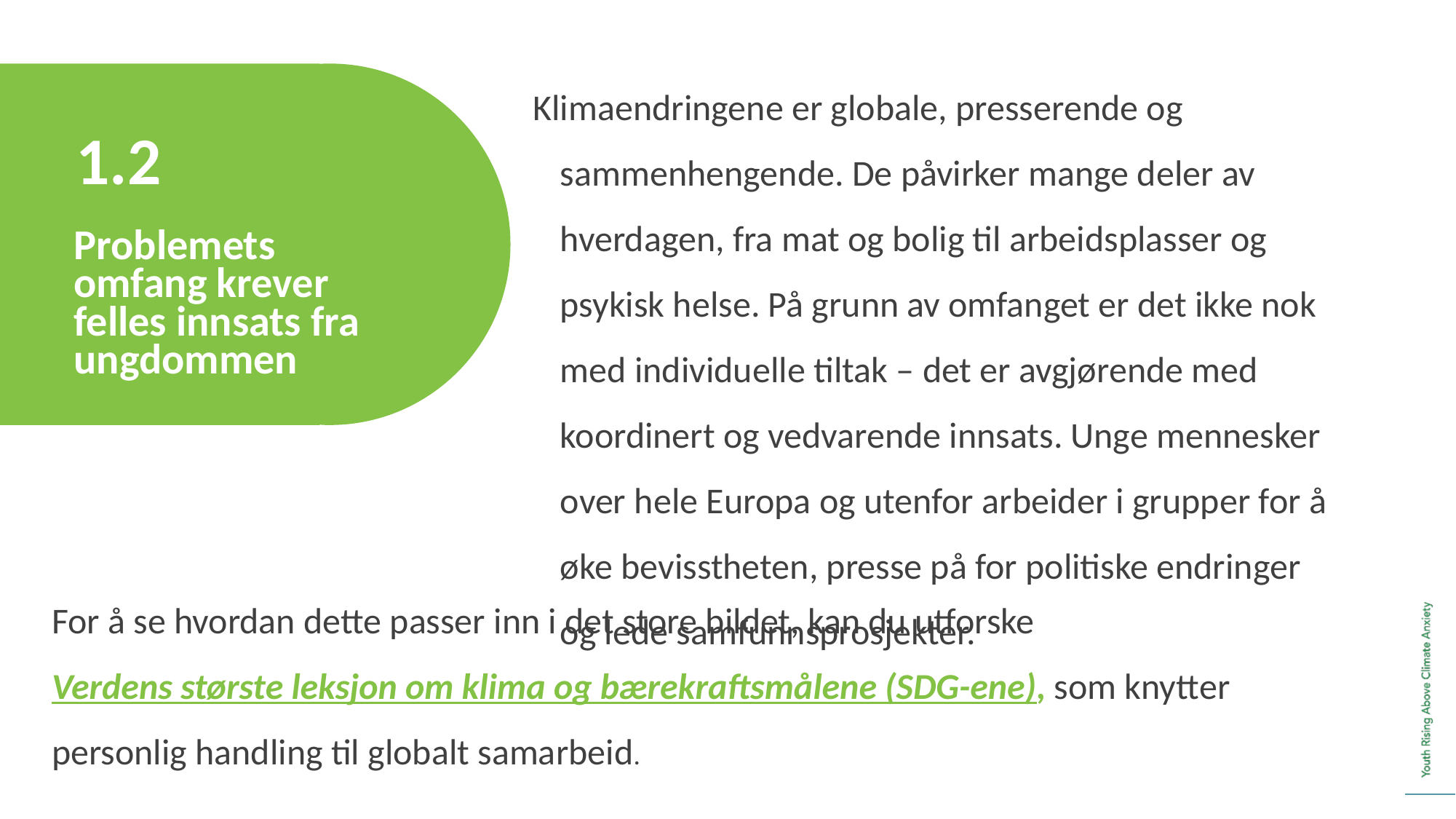

Klimaendringene er globale, presserende og sammenhengende. De påvirker mange deler av hverdagen, fra mat og bolig til arbeidsplasser og psykisk helse. På grunn av omfanget er det ikke nok med individuelle tiltak – det er avgjørende med koordinert og vedvarende innsats. Unge mennesker over hele Europa og utenfor arbeider i grupper for å øke bevisstheten, presse på for politiske endringer og lede samfunnsprosjekter.

1.2
Problemets omfang krever felles innsats fra ungdommen

For å se hvordan dette passer inn i det store bildet, kan du utforske Verdens største leksjon om klima og bærekraftsmålene (SDG-ene), som knytter personlig handling til globalt samarbeid.